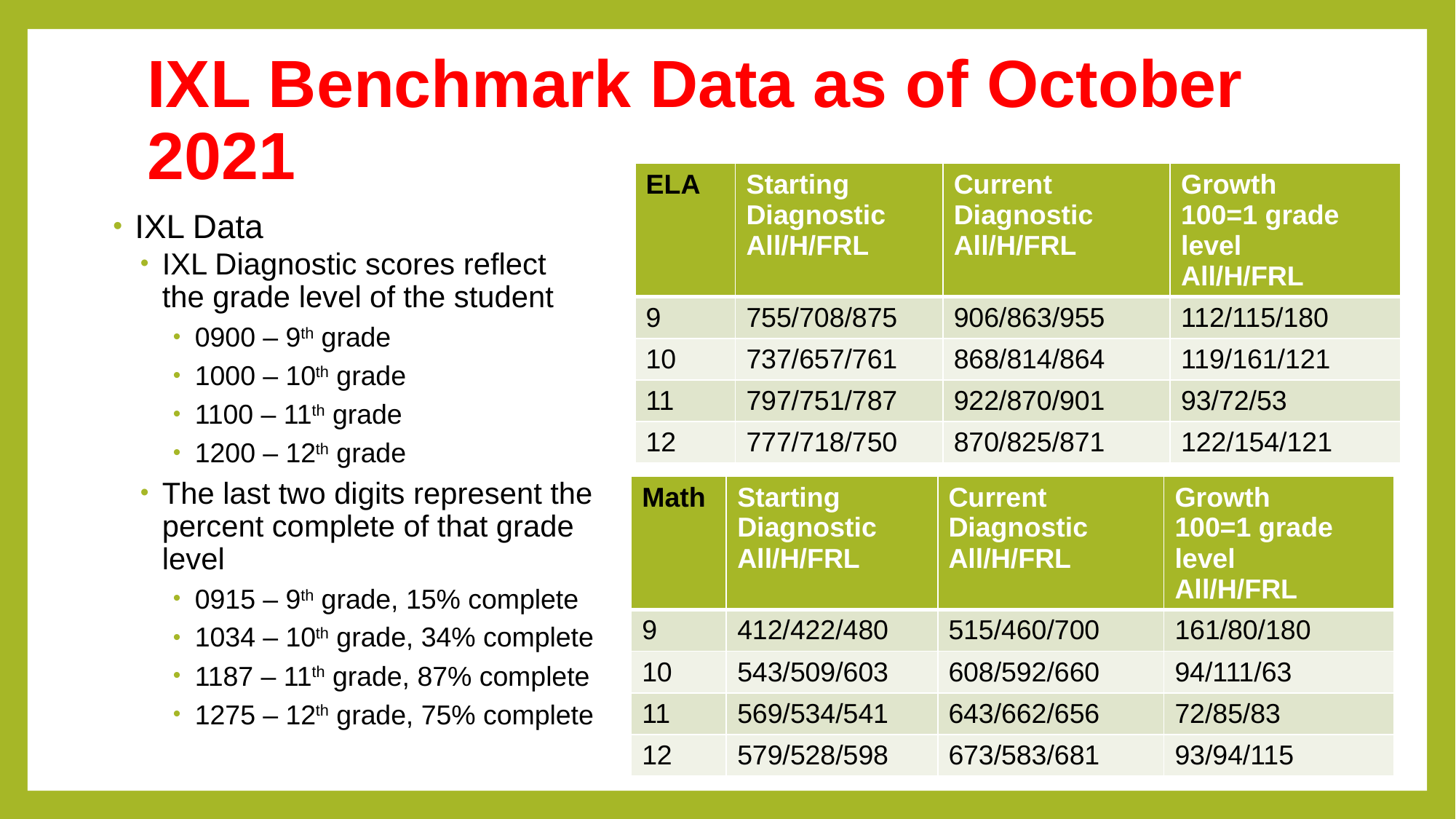

# IXL Benchmark Data as of October 2021
| ELA | Starting Diagnostic All/H/FRL | Current Diagnostic All/H/FRL | Growth 100=1 grade level All/H/FRL |
| --- | --- | --- | --- |
| 9 | 755/708/875 | 906/863/955 | 112/115/180 |
| 10 | 737/657/761 | 868/814/864 | 119/161/121 |
| 11 | 797/751/787 | 922/870/901 | 93/72/53 |
| 12 | 777/718/750 | 870/825/871 | 122/154/121 |
IXL Data
IXL Diagnostic scores reflect the grade level of the student
0900 – 9th grade
1000 – 10th grade
1100 – 11th grade
1200 – 12th grade
The last two digits represent the percent complete of that grade level
0915 – 9th grade, 15% complete
1034 – 10th grade, 34% complete
1187 – 11th grade, 87% complete
1275 – 12th grade, 75% complete

| Math | Starting Diagnostic All/H/FRL | Current Diagnostic All/H/FRL | Growth 100=1 grade level All/H/FRL |
| --- | --- | --- | --- |
| 9 | 412/422/480 | 515/460/700 | 161/80/180 |
| 10 | 543/509/603 | 608/592/660 | 94/111/63 |
| 11 | 569/534/541 | 643/662/656 | 72/85/83 |
| 12 | 579/528/598 | 673/583/681 | 93/94/115 |